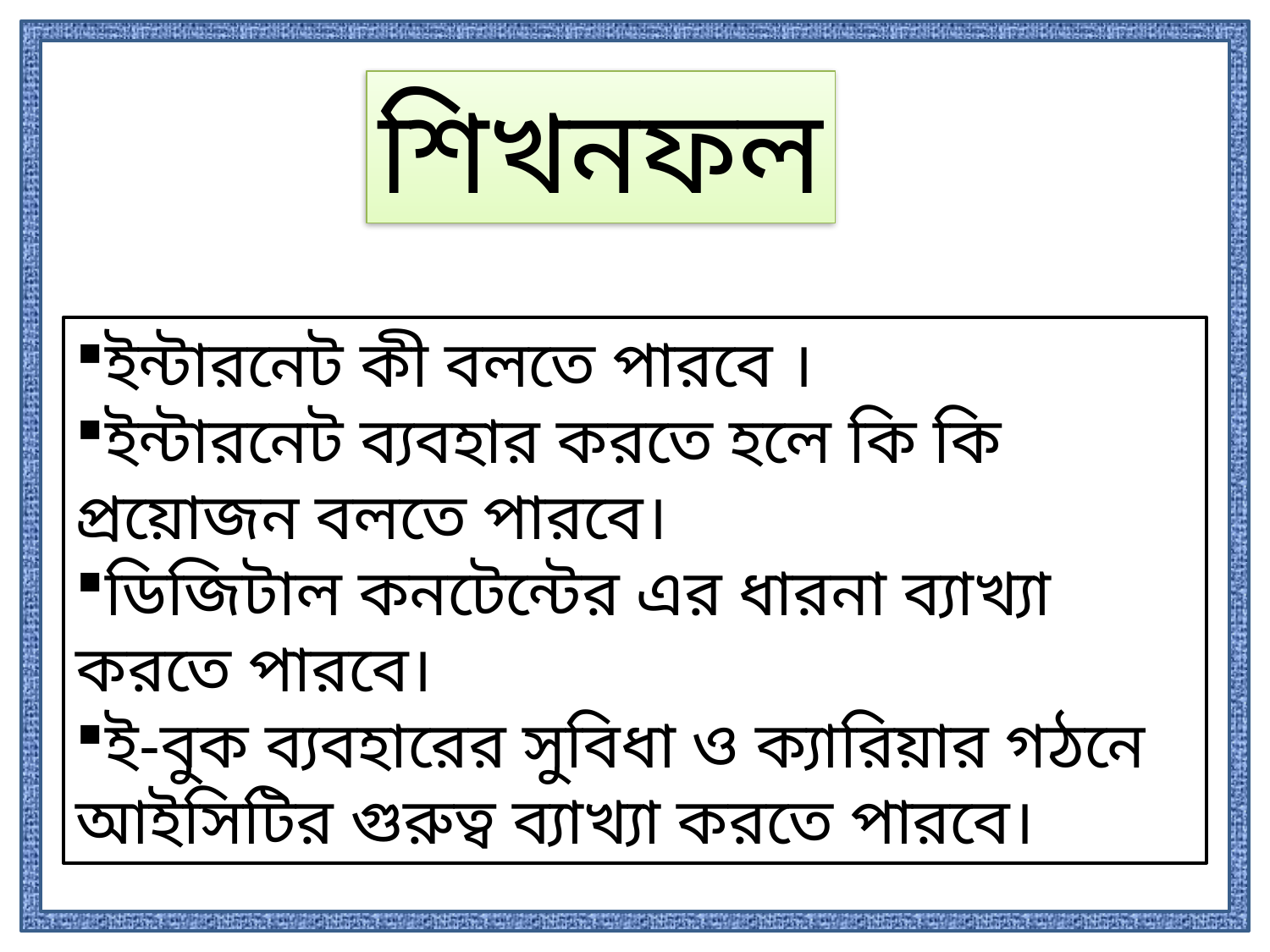

শিখনফল
ইন্টারনেট কী বলতে পারবে ।
ইন্টারনেট ব্যবহার করতে হলে কি কি প্রয়োজন বলতে পারবে।
ডিজিটাল কনটেন্টের এর ধারনা ব্যাখ্যা করতে পারবে।
ই-বুক ব্যবহারের সুবিধা ও ক্যারিয়ার গঠনে আইসিটির গুরুত্ব ব্যাখ্যা করতে পারবে।